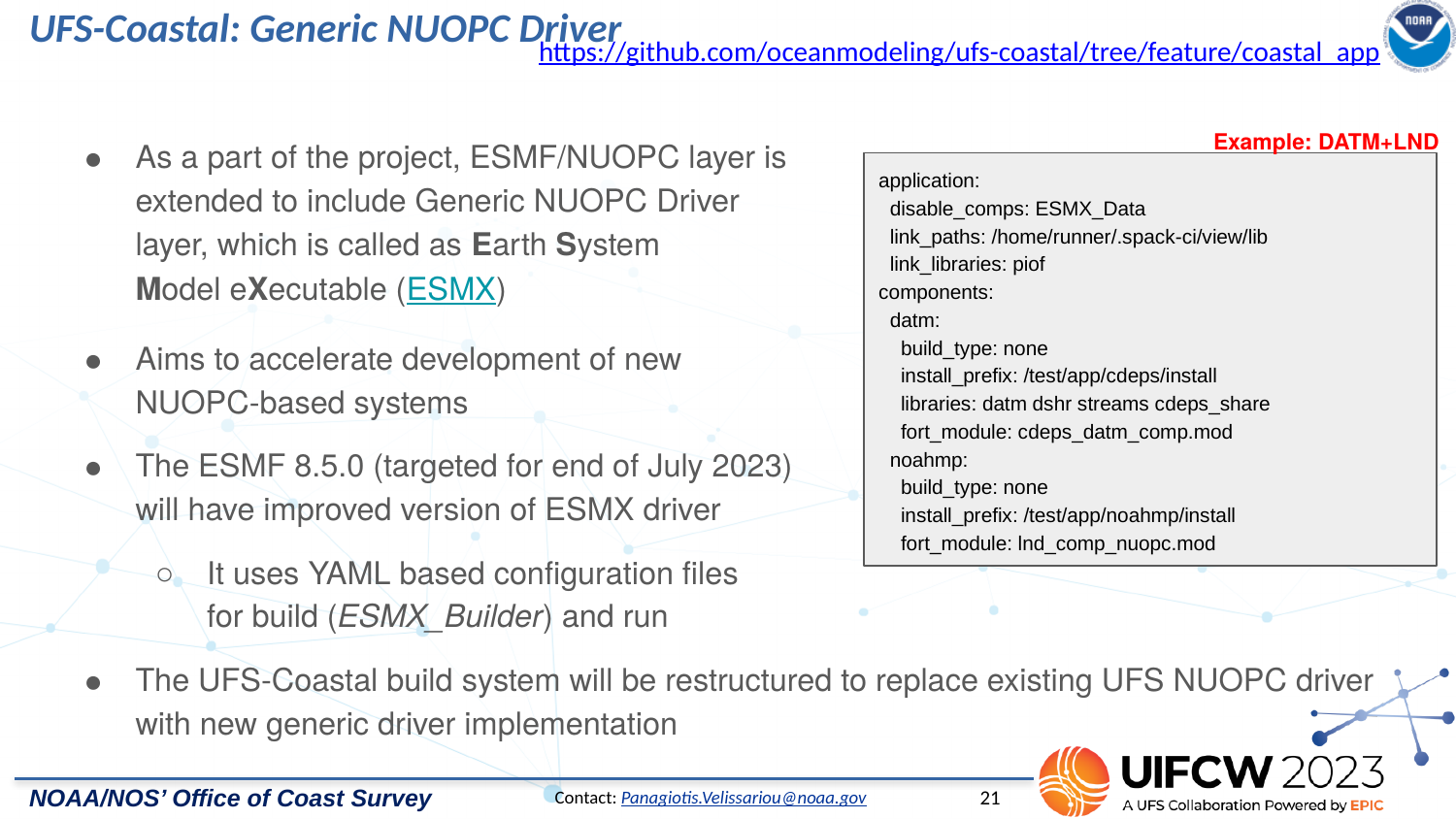

# UFS-Coastal: Generic NUOPC Driver
https://github.com/oceanmodeling/ufs-coastal/tree/feature/coastal_app
Example: DATM+LND
As a part of the project, ESMF/NUOPC layer is
extended to include Generic NUOPC Driver
layer, which is called as Earth System
Model eXecutable (ESMX)
Aims to accelerate development of new
NUOPC-based systems
The ESMF 8.5.0 (targeted for end of July 2023)
will have improved version of ESMX driver
It uses YAML based configuration files
for build (ESMX_Builder) and run
The UFS-Coastal build system will be restructured to replace existing UFS NUOPC driver with new generic driver implementation
application:
  disable_comps: ESMX_Data
  link_paths: /home/runner/.spack-ci/view/lib
  link_libraries: piof
components:
  datm:
    build_type: none
    install_prefix: /test/app/cdeps/install
    libraries: datm dshr streams cdeps_share
    fort_module: cdeps_datm_comp.mod
  noahmp:
    build_type: none
    install_prefix: /test/app/noahmp/install
    fort_module: lnd_comp_nuopc.mod